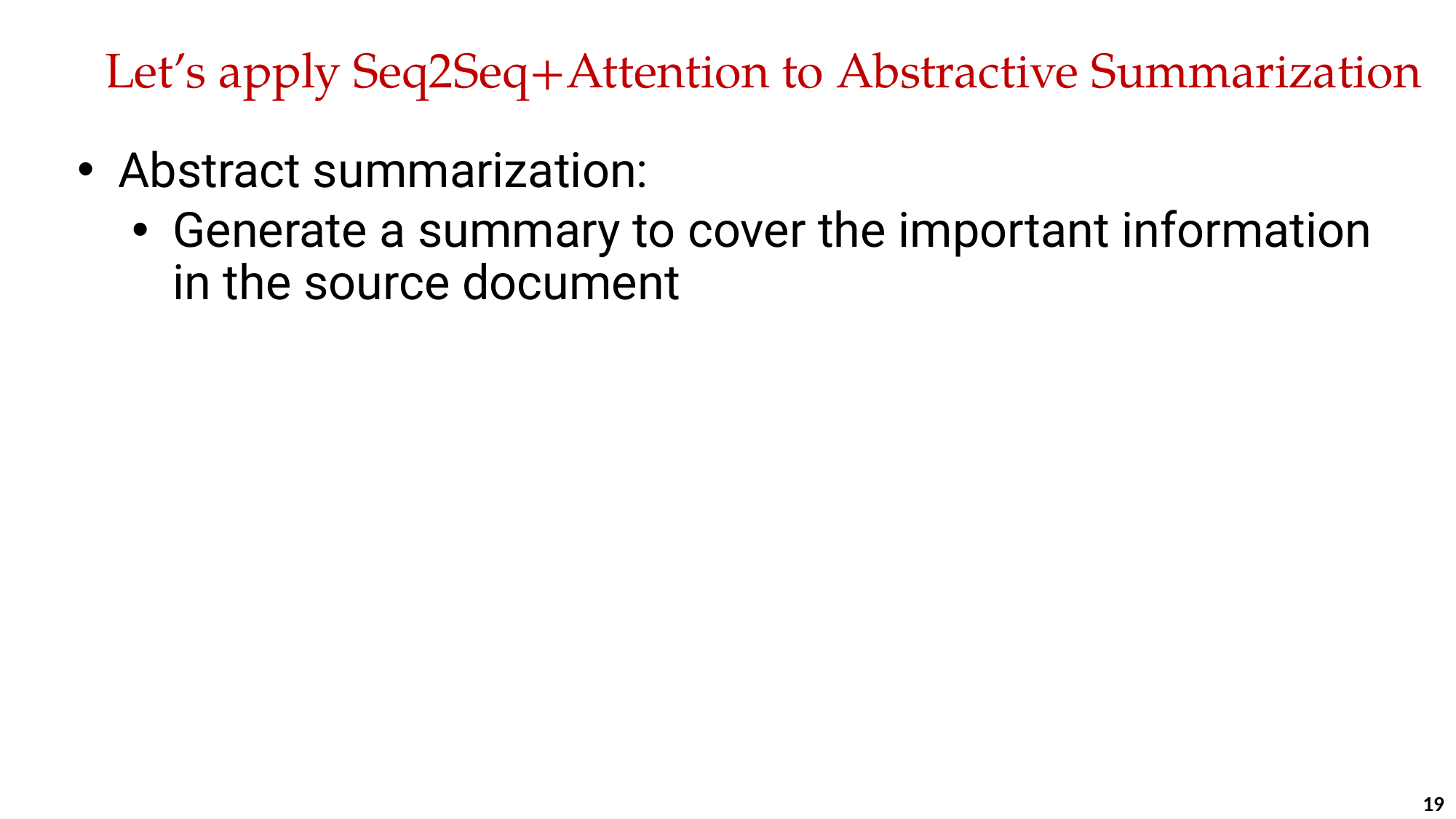

# Let’s apply Seq2Seq+Attention to Abstractive Summarization
Abstract summarization:
Generate a summary to cover the important information in the source document

19